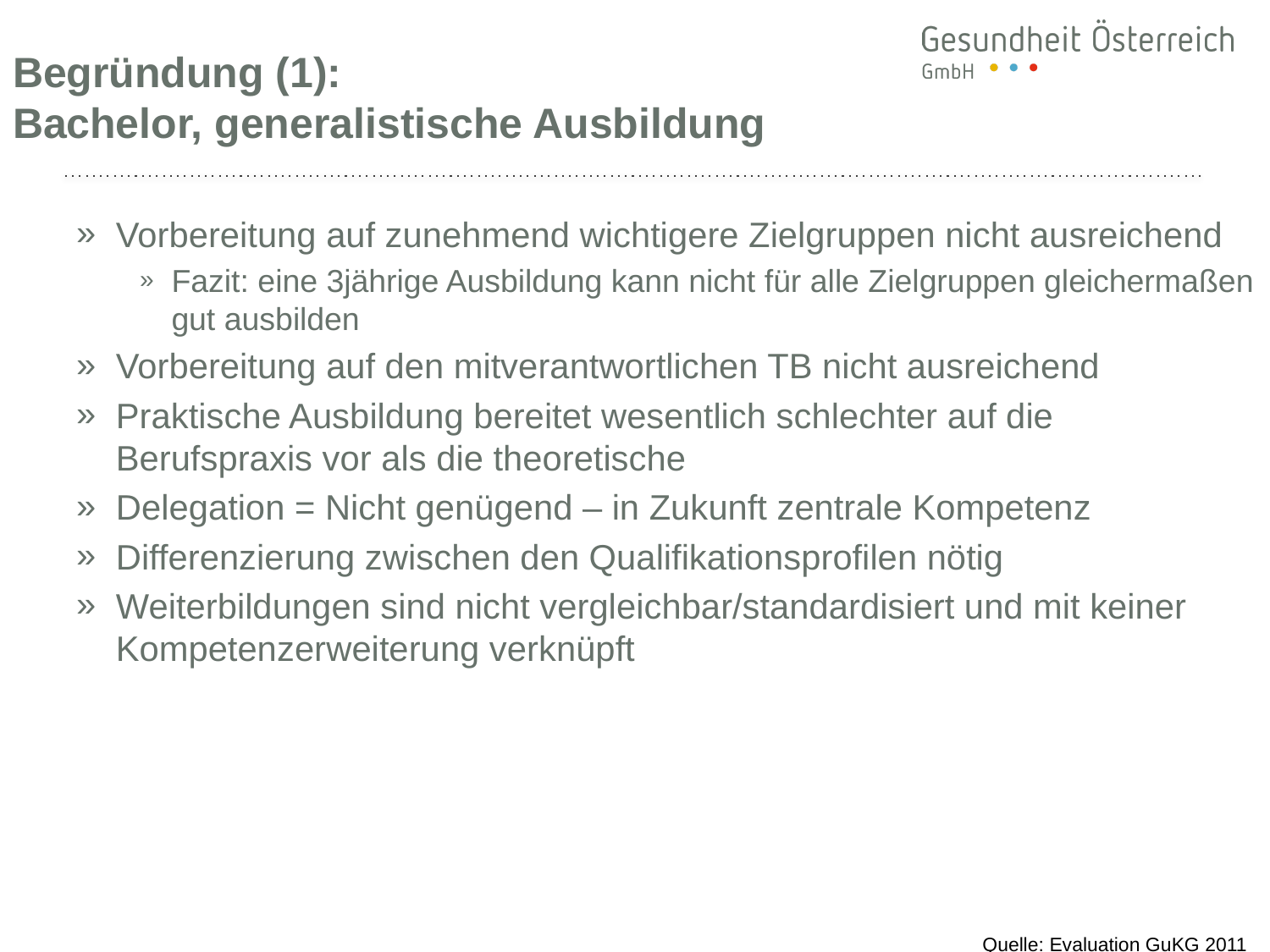

# Begründung (1): Bachelor, generalistische Ausbildung

Vorbereitung auf zunehmend wichtigere Zielgruppen nicht ausreichend
Fazit: eine 3jährige Ausbildung kann nicht für alle Zielgruppen gleichermaßen gut ausbilden
Vorbereitung auf den mitverantwortlichen TB nicht ausreichend
Praktische Ausbildung bereitet wesentlich schlechter auf die Berufspraxis vor als die theoretische
Delegation = Nicht genügend – in Zukunft zentrale Kompetenz
Differenzierung zwischen den Qualifikationsprofilen nötig
Weiterbildungen sind nicht vergleichbar/standardisiert und mit keiner Kompetenzerweiterung verknüpft
Quelle: Evaluation GuKG 2011